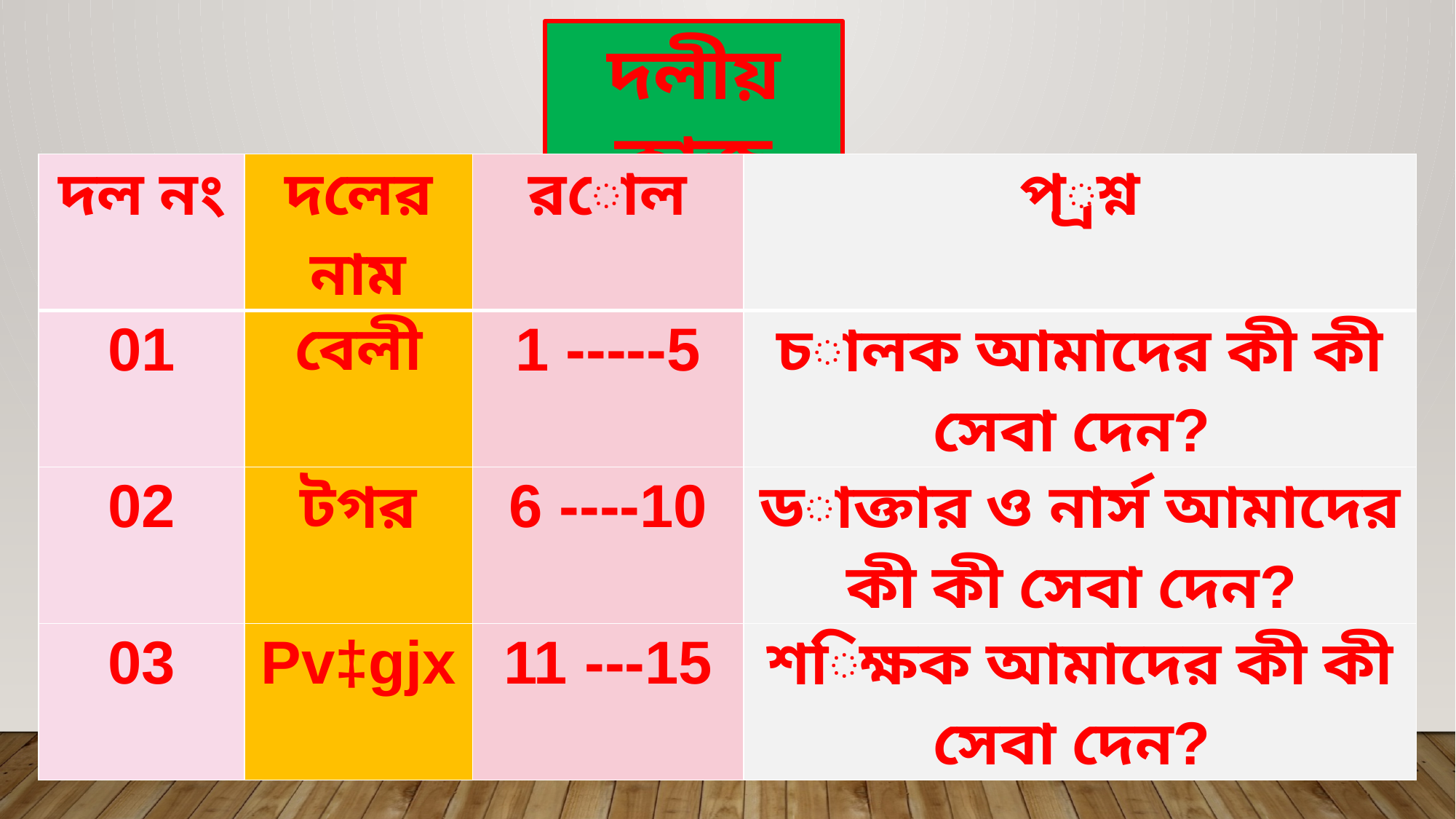

দলীয় কাজ
| দল নং | দলের নাম | রোল | প্রশ্ন |
| --- | --- | --- | --- |
| 01 | বেলী | 1 -----5 | চালক আমাদের কী কী সেবা দেন? |
| 02 | টগর | 6 ----10 | ডাক্তার ও নার্স আমাদের কী কী সেবা দেন? |
| 03 | Pv‡gjx | 11 ---15 | শিক্ষক আমাদের কী কী সেবা দেন? |